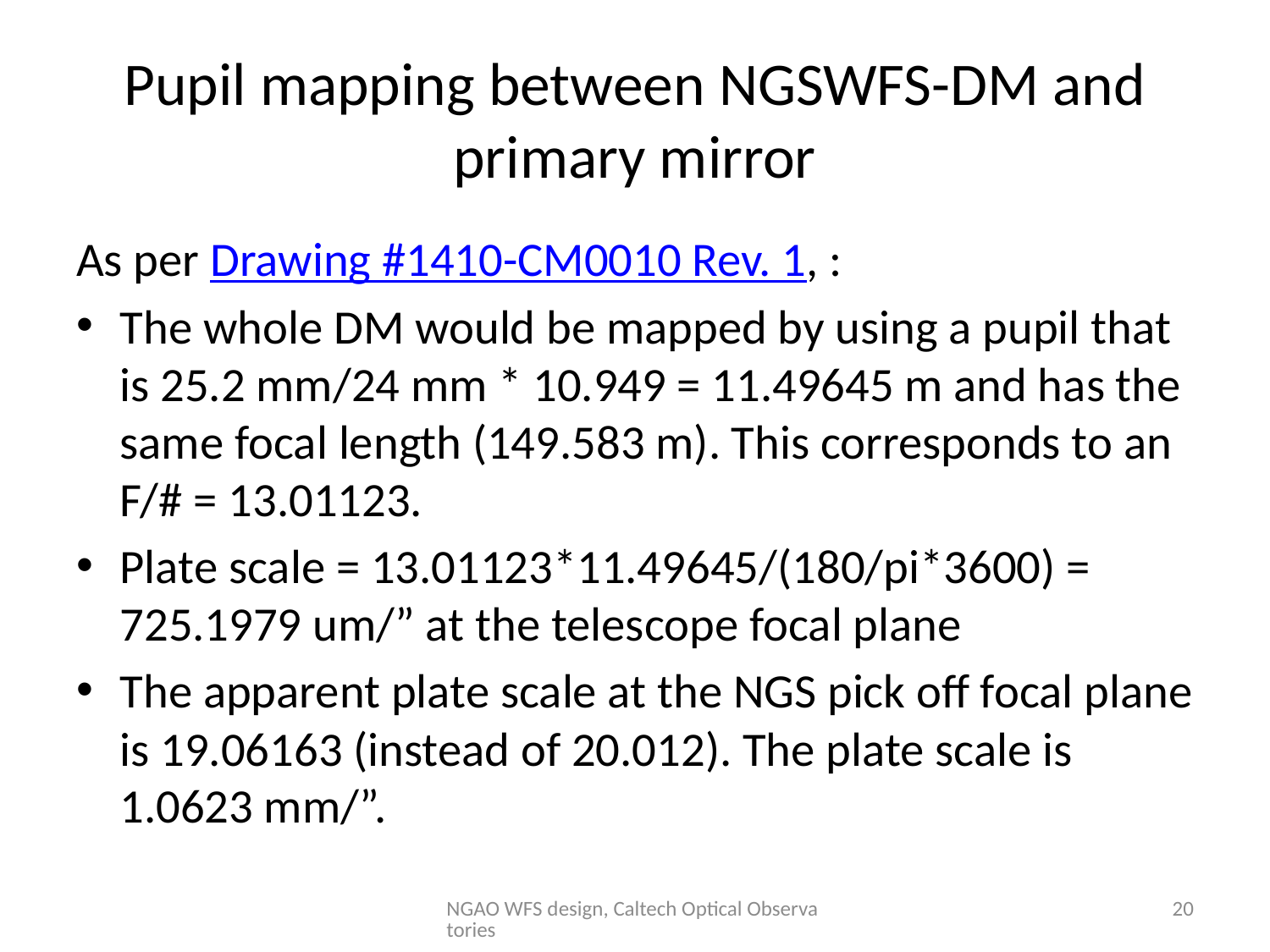

# Pupil mapping between NGSWFS-DM and primary mirror
As per Drawing #1410-CM0010 Rev. 1, :
The whole DM would be mapped by using a pupil that is 25.2 mm/24 mm * 10.949 = 11.49645 m and has the same focal length (149.583 m). This corresponds to an F/# = 13.01123.
Plate scale = 13.01123*11.49645/(180/pi*3600) = 725.1979 um/” at the telescope focal plane
The apparent plate scale at the NGS pick off focal plane is 19.06163 (instead of 20.012). The plate scale is 1.0623 mm/”.
NGAO WFS design, Caltech Optical Observatories
20